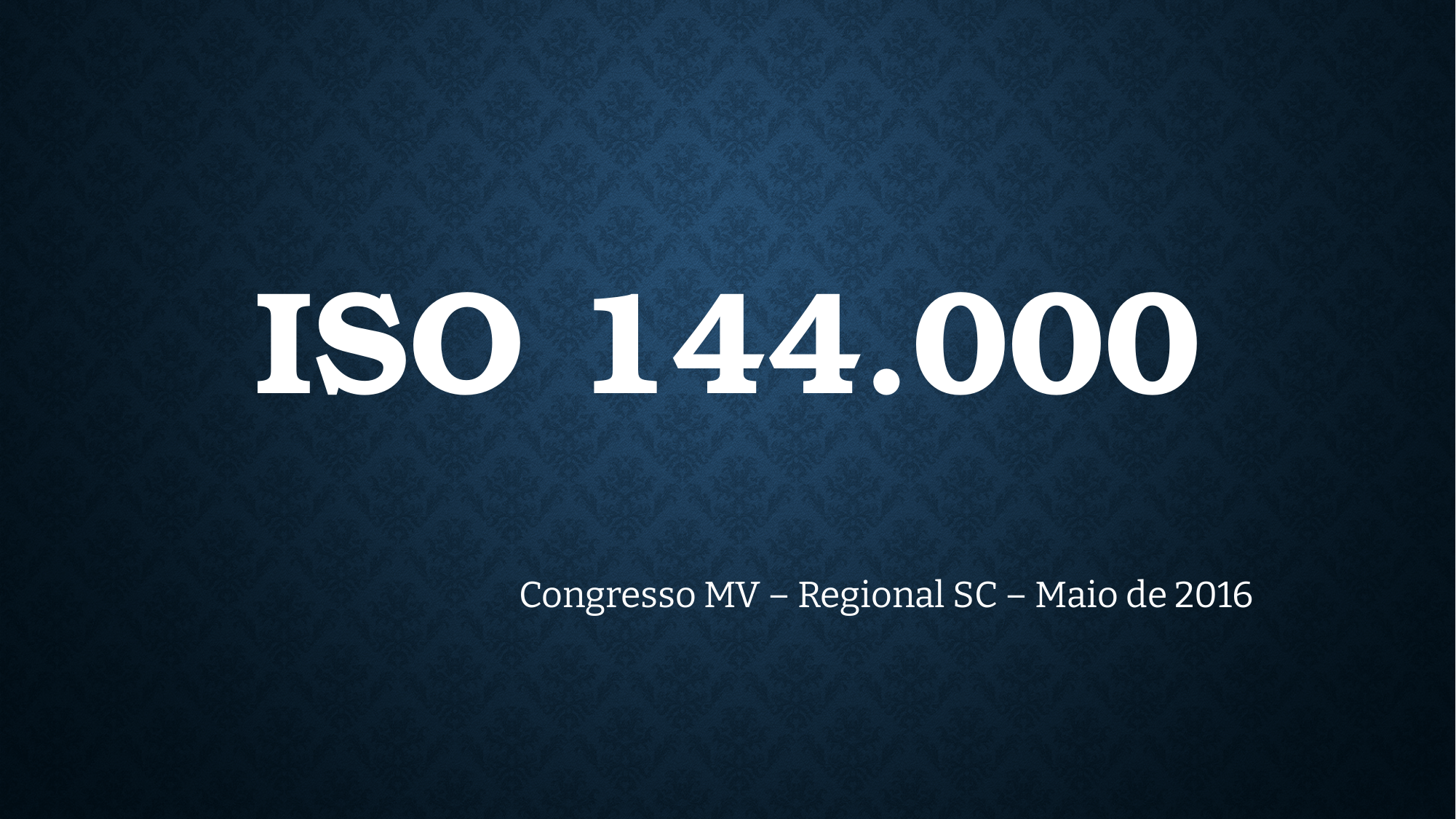

# ISO 144.000

Congresso MV – Regional SC – Maio de 2016